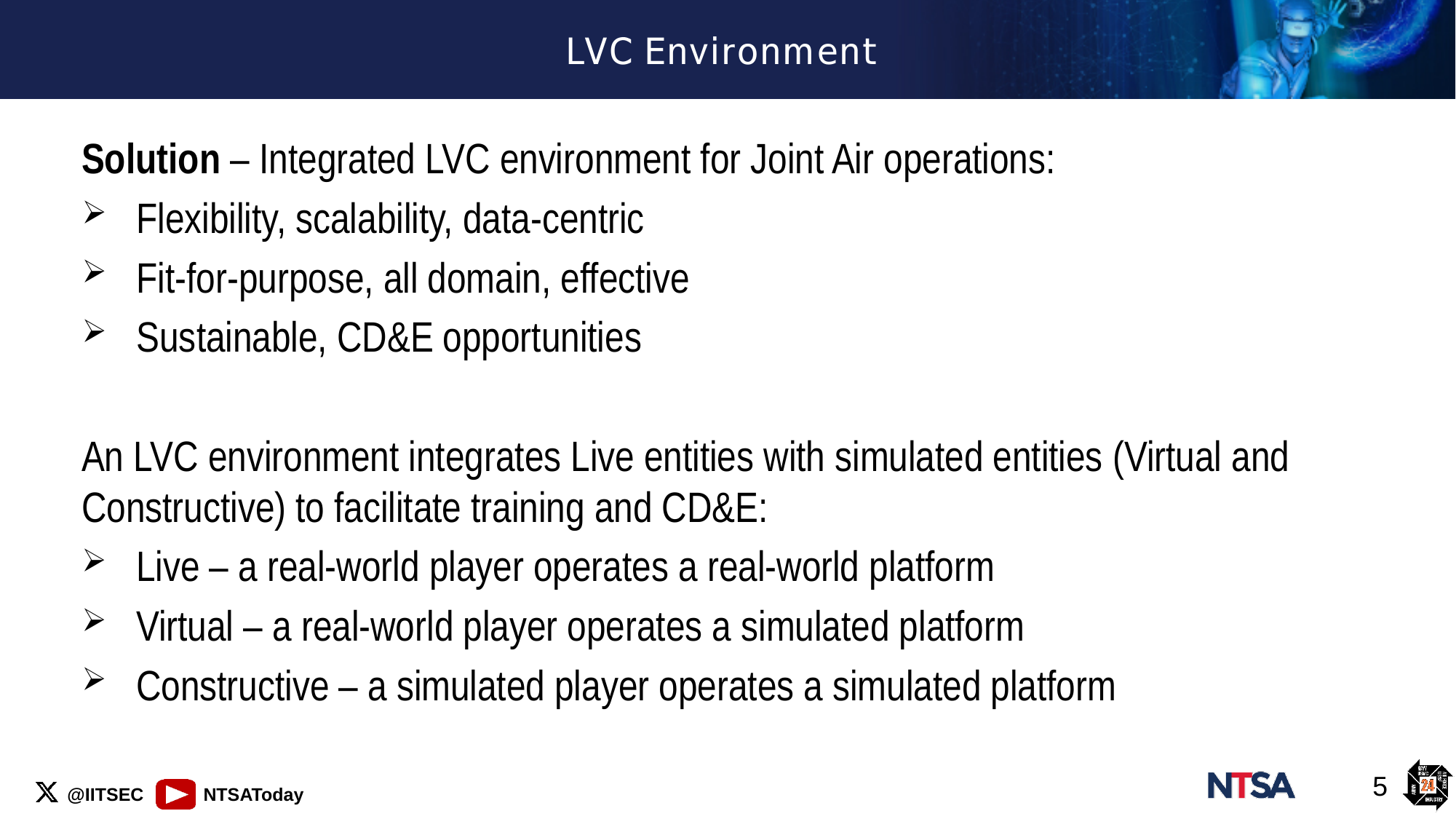

# LVC Environment
Solution – Integrated LVC environment for Joint Air operations:
Flexibility, scalability, data-centric
Fit-for-purpose, all domain, effective
Sustainable, CD&E opportunities

An LVC environment integrates Live entities with simulated entities (Virtual and Constructive) to facilitate training and CD&E:
Live – a real-world player operates a real-world platform
Virtual – a real-world player operates a simulated platform
Constructive – a simulated player operates a simulated platform

5